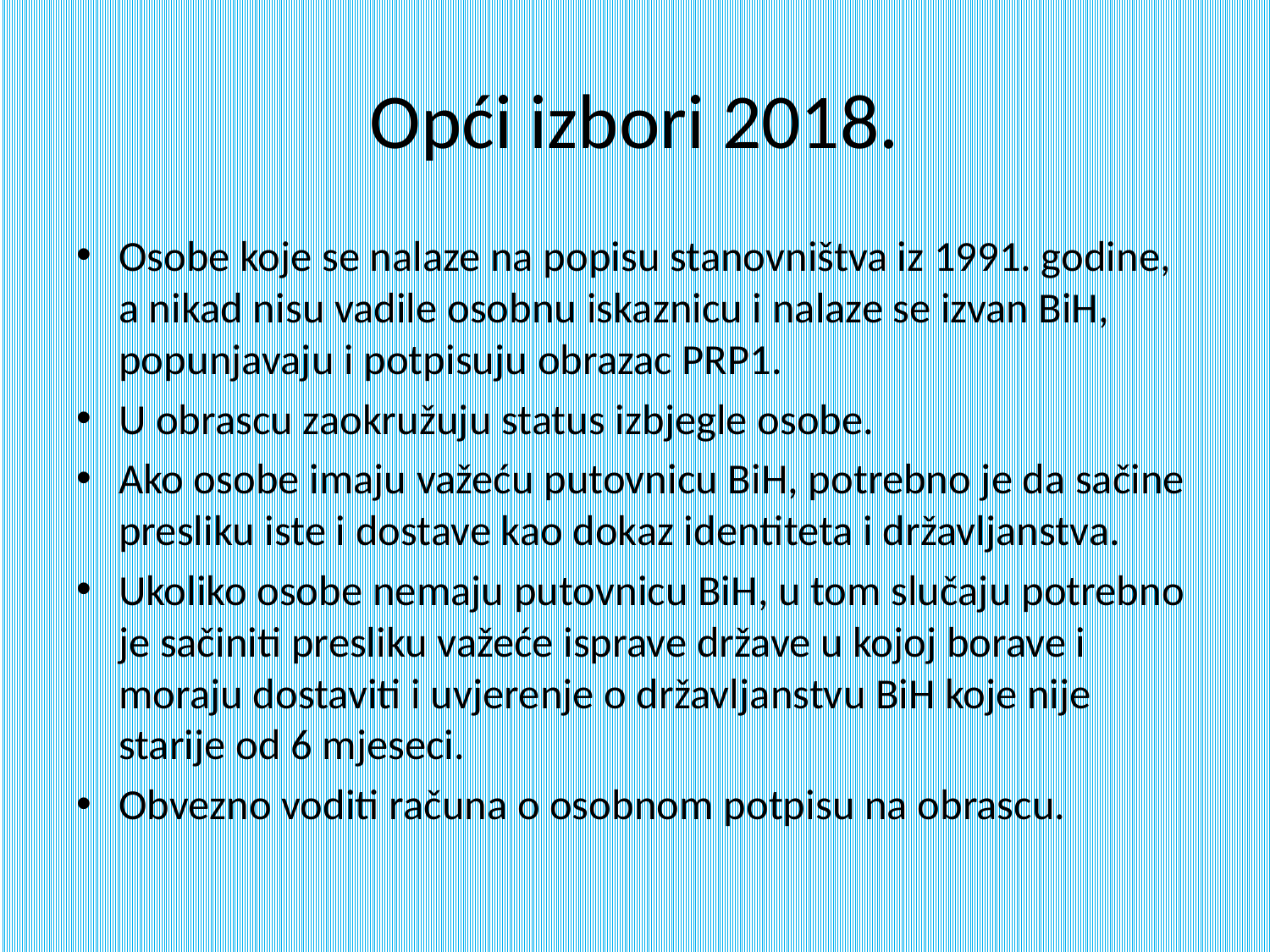

# Opći izbori 2018.
Osobe koje se nalaze na popisu stanovništva iz 1991. godine, a nikad nisu vadile osobnu iskaznicu i nalaze se izvan BiH, popunjavaju i potpisuju obrazac PRP1.
U obrascu zaokružuju status izbjegle osobe.
Ako osobe imaju važeću putovnicu BiH, potrebno je da sačine presliku iste i dostave kao dokaz identiteta i državljanstva.
Ukoliko osobe nemaju putovnicu BiH, u tom slučaju potrebno je sačiniti presliku važeće isprave države u kojoj borave i moraju dostaviti i uvjerenje o državljanstvu BiH koje nije starije od 6 mjeseci.
Obvezno voditi računa o osobnom potpisu na obrascu.